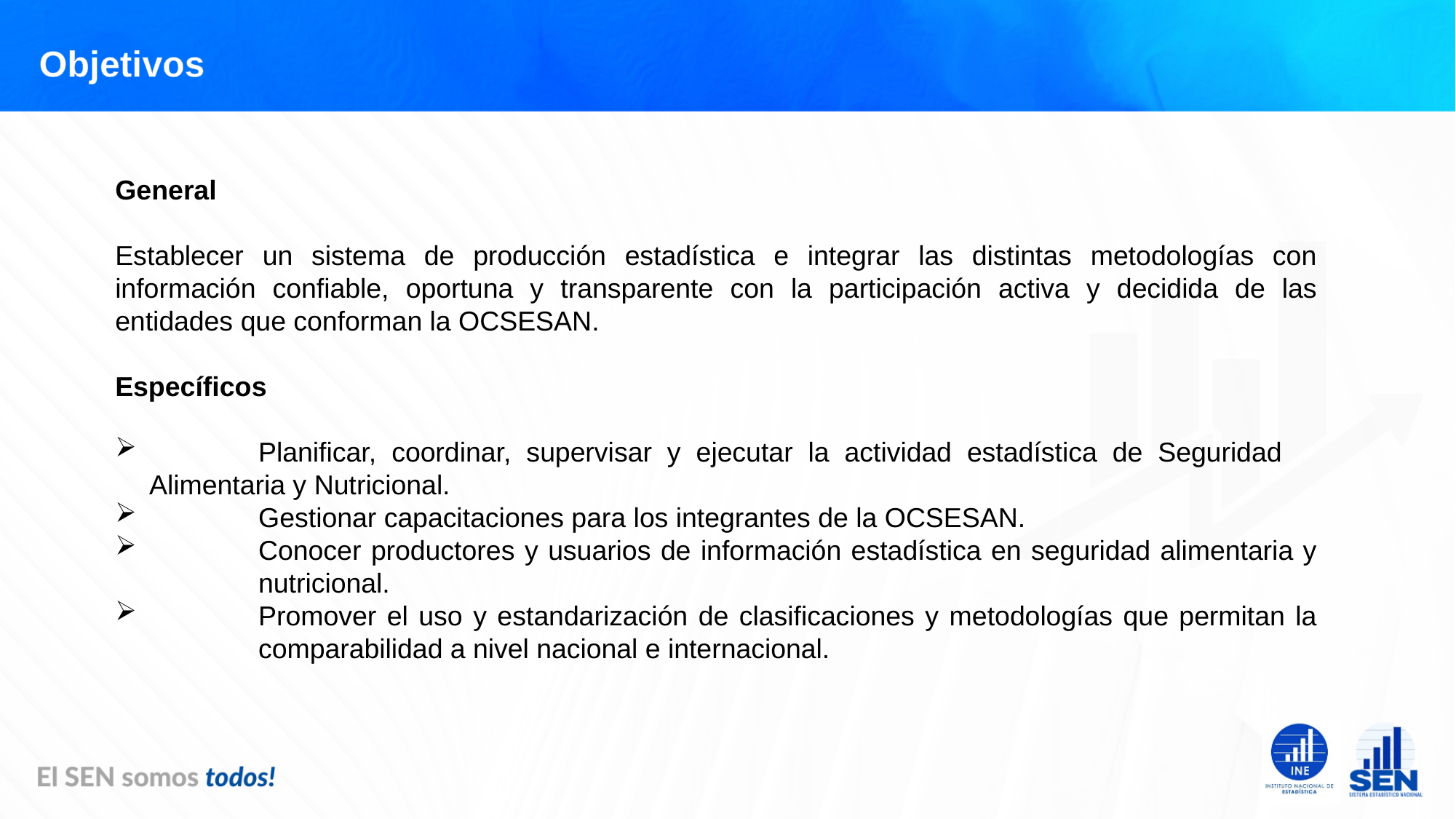

Objetivos
General

Establecer un sistema de producción estadística e integrar las distintas metodologías con información confiable, oportuna y transparente con la participación activa y decidida de las entidades que conforman la OCSESAN.

Específicos

	Planificar, coordinar, supervisar y ejecutar la actividad estadística de Seguridad 	Alimentaria y Nutricional.
	Gestionar capacitaciones para los integrantes de la OCSESAN.
	Conocer productores y usuarios de información estadística en seguridad alimentaria y 	nutricional.
	Promover el uso y estandarización de clasificaciones y metodologías que permitan la 	comparabilidad a nivel nacional e internacional.